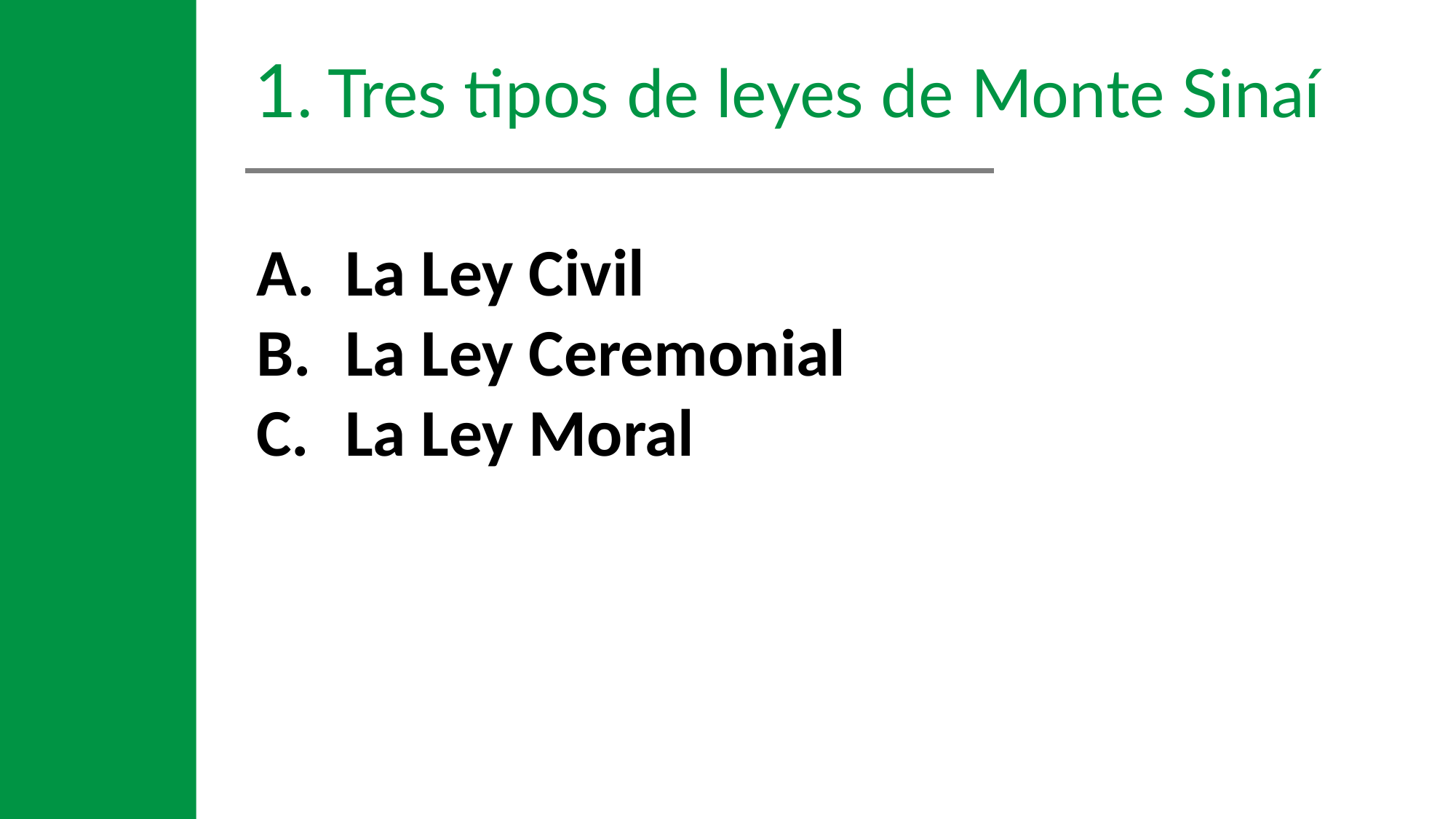

1. Tres tipos de leyes de Monte Sinaí
La Ley Civil
La Ley Ceremonial
La Ley Moral